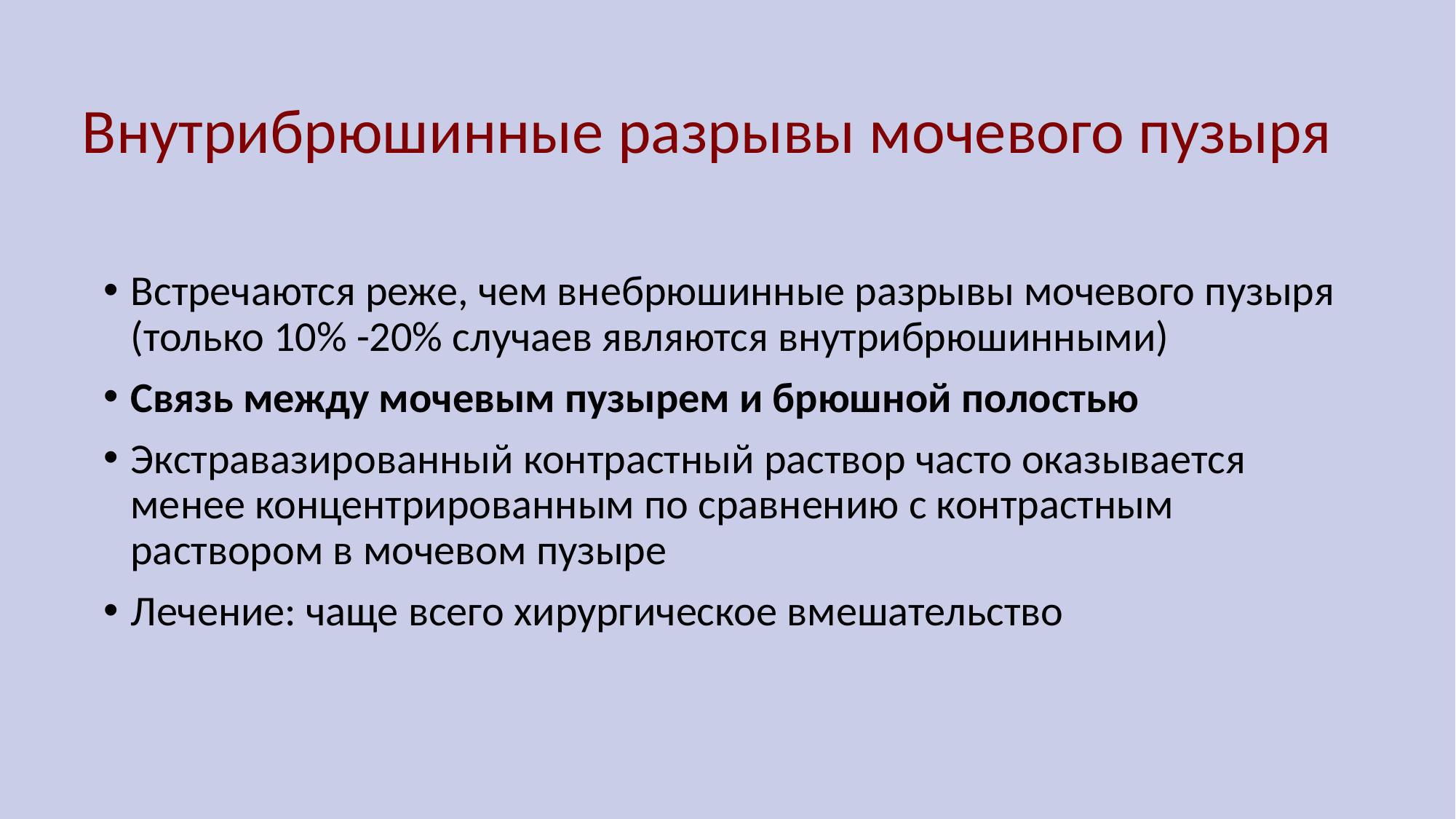

# Внутрибрюшинные разрывы мочевого пузыря
Встречаются реже, чем внебрюшинные разрывы мочевого пузыря (только 10% -20% случаев являются внутрибрюшинными)
Связь между мочевым пузырем и брюшной полостью
Экстравазированный контрастный раствор часто оказывается менее концентрированным по сравнению с контрастным раствором в мочевом пузыре
Лечение: чаще всего хирургическое вмешательство